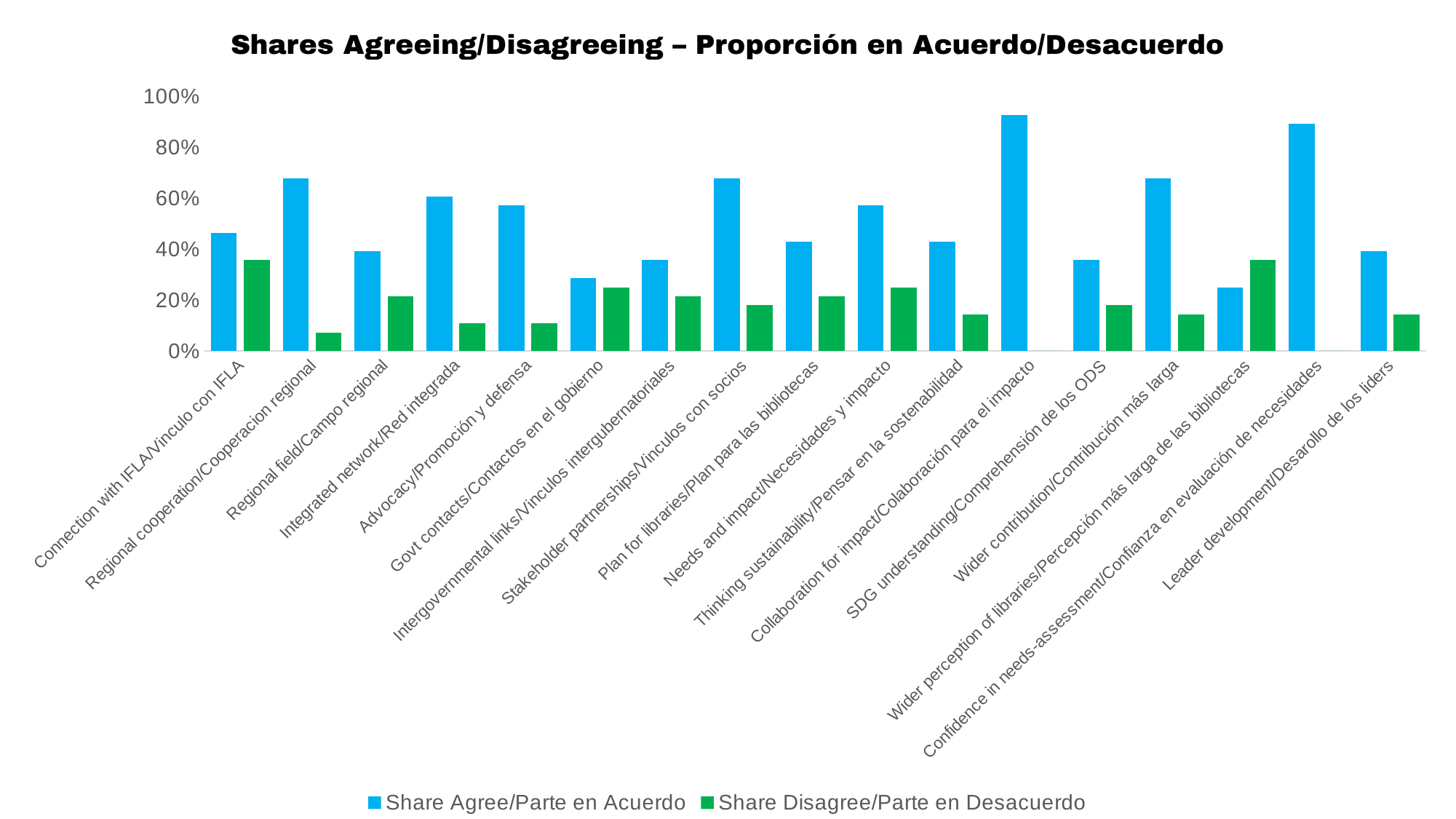

### Chart: Shares Agreeing/Disagreeing – Proporción en Acuerdo/Desacuerdo

| Category | Share Agree/Parte en Acuerdo | Share Disagree/Parte en Desacuerdo |
|---|---|---|
| Connection with IFLA/Vinculo con IFLA | 0.4642857142857143 | 0.35714285714285715 |
| Regional cooperation/Cooperacion regional | 0.6785714285714286 | 0.07142857142857142 |
| Regional field/Campo regional | 0.39285714285714285 | 0.21428571428571427 |
| Integrated network/Red integrada | 0.6071428571428571 | 0.10714285714285714 |
| Advocacy/Promoción y defensa | 0.5714285714285714 | 0.10714285714285714 |
| Govt contacts/Contactos en el gobierno | 0.2857142857142857 | 0.25 |
| Intergovernmental links/Vinculos intergubernatoriales | 0.35714285714285715 | 0.21428571428571427 |
| Stakeholder partnerships/Vinculos con socios | 0.6785714285714286 | 0.17857142857142858 |
| Plan for libraries/Plan para las bibliotecas | 0.42857142857142855 | 0.21428571428571427 |
| Needs and impact/Necesidades y impacto | 0.5714285714285714 | 0.25 |
| Thinking sustainability/Pensar en la sostenabilidad | 0.42857142857142855 | 0.14285714285714285 |
| Collaboration for impact/Colaboración para el impacto | 0.9285714285714286 | 0.0 |
| SDG understanding/Comprehensión de los ODS | 0.35714285714285715 | 0.17857142857142858 |
| Wider contribution/Contribución más larga | 0.6785714285714286 | 0.14285714285714285 |
| Wider perception of libraries/Percepción más larga de las bibliotecas | 0.25 | 0.35714285714285715 |
| Confidence in needs-assessment/Confianza en evaluación de necesidades | 0.8928571428571429 | 0.0 |
| Leader development/Desarollo de los liders | 0.39285714285714285 | 0.14285714285714285 |